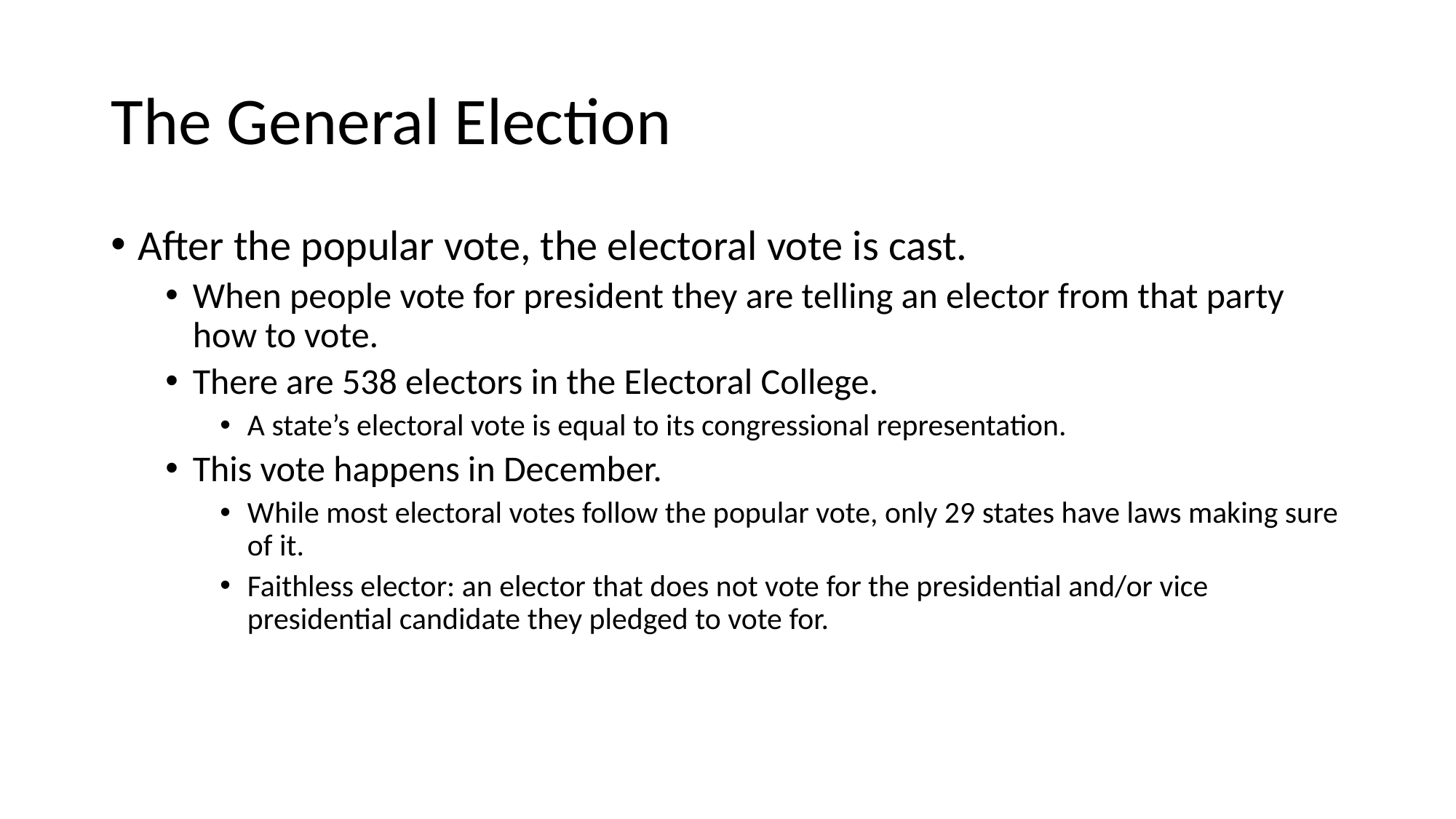

# The General Election
After the popular vote, the electoral vote is cast.
When people vote for president they are telling an elector from that party how to vote.
There are 538 electors in the Electoral College.
A state’s electoral vote is equal to its congressional representation.
This vote happens in December.
While most electoral votes follow the popular vote, only 29 states have laws making sure of it.
Faithless elector: an elector that does not vote for the presidential and/or vice presidential candidate they pledged to vote for.